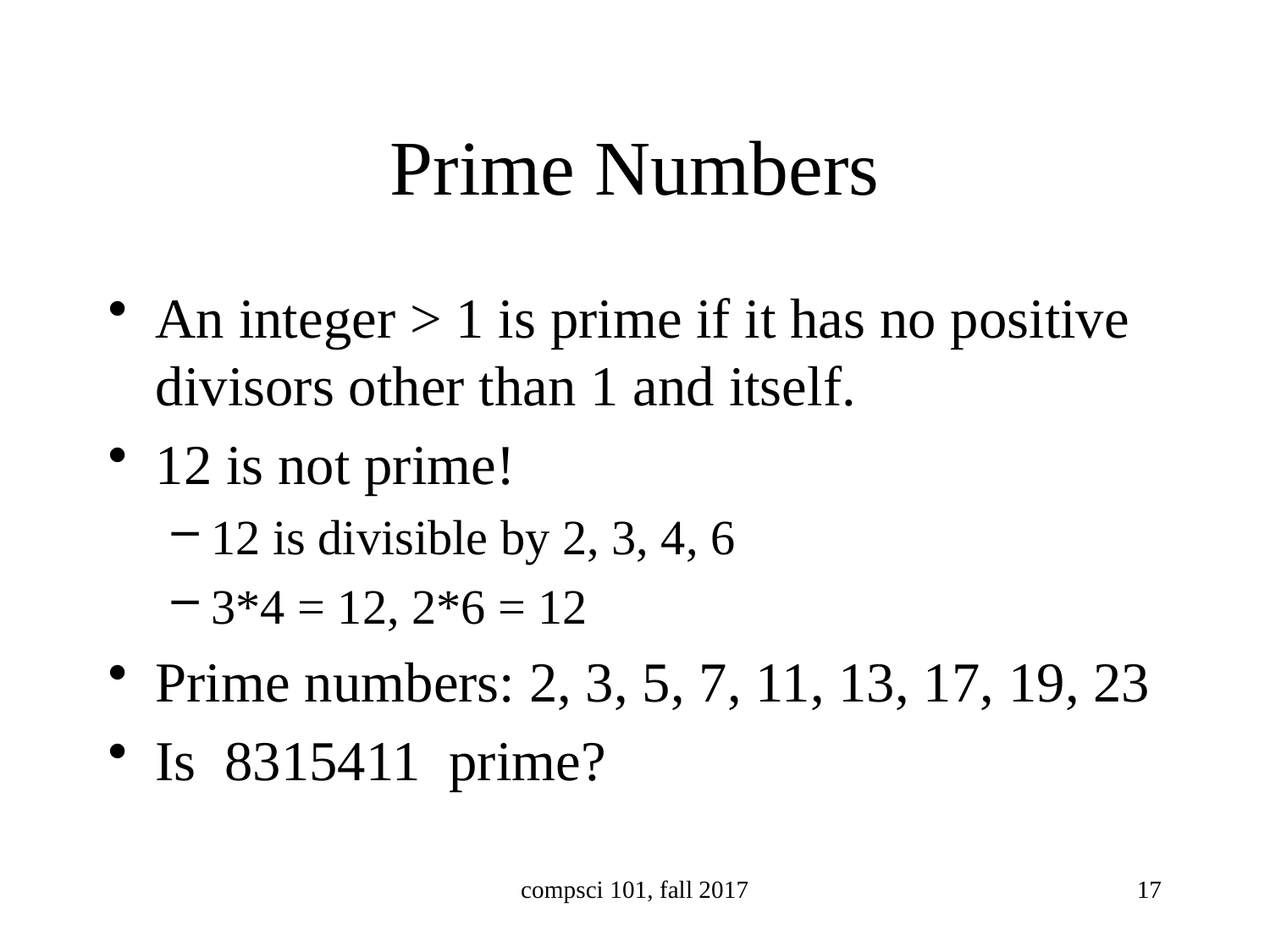

# Prime Numbers
An integer > 1 is prime if it has no positive divisors other than 1 and itself.
12 is not prime!
12 is divisible by 2, 3, 4, 6
3*4 = 12, 2*6 = 12
Prime numbers: 2, 3, 5, 7, 11, 13, 17, 19, 23
Is  8315411  prime?
compsci 101, fall 2017
17